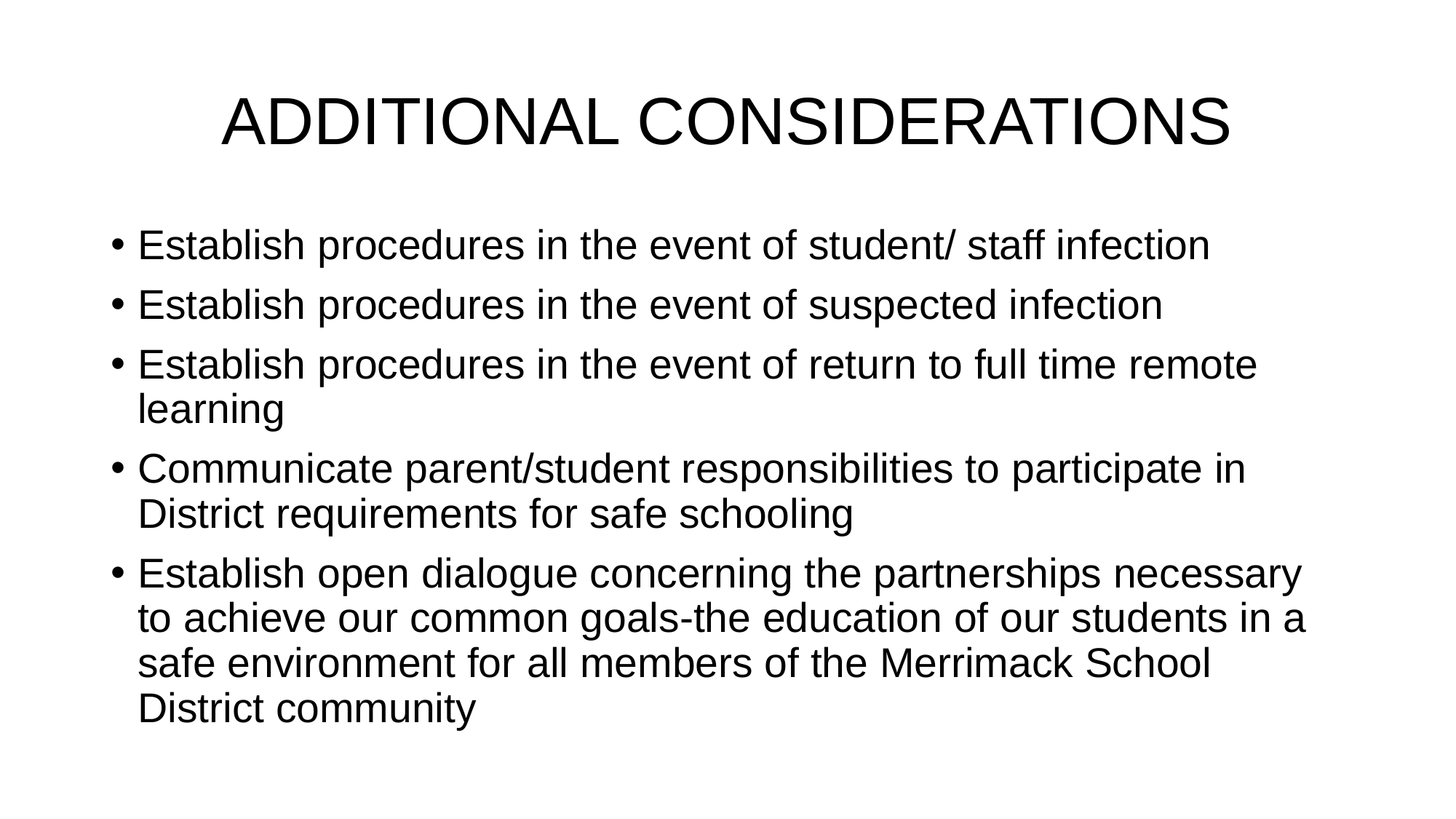

# ADDITIONAL CONSIDERATIONS
Establish procedures in the event of student/ staff infection
Establish procedures in the event of suspected infection
Establish procedures in the event of return to full time remote learning
Communicate parent/student responsibilities to participate in District requirements for safe schooling
Establish open dialogue concerning the partnerships necessary to achieve our common goals-the education of our students in a safe environment for all members of the Merrimack School District community